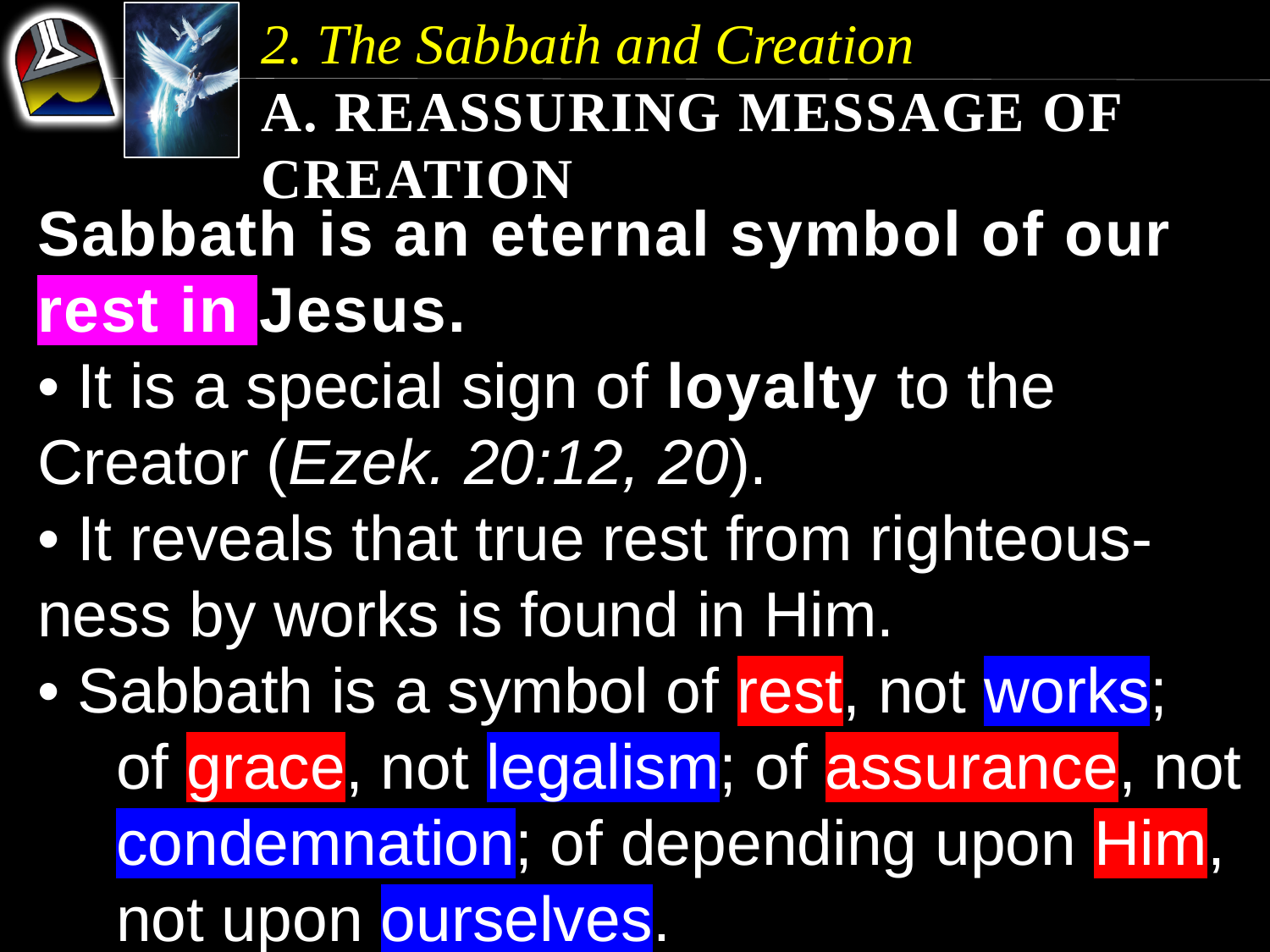

2. The Sabbath and Creation
a. Reassuring Message of Creation
Sabbath is an eternal symbol of our rest in Jesus.
• It is a special sign of loyalty to the 	Creator (Ezek. 20:12, 20).
• It reveals that true rest from righteous- 	ness by works is found in Him.
• Sabbath is a symbol of rest, not works; 	of grace, not legalism; of assurance, not 	condemnation; of depending upon Him, 	not upon ourselves.